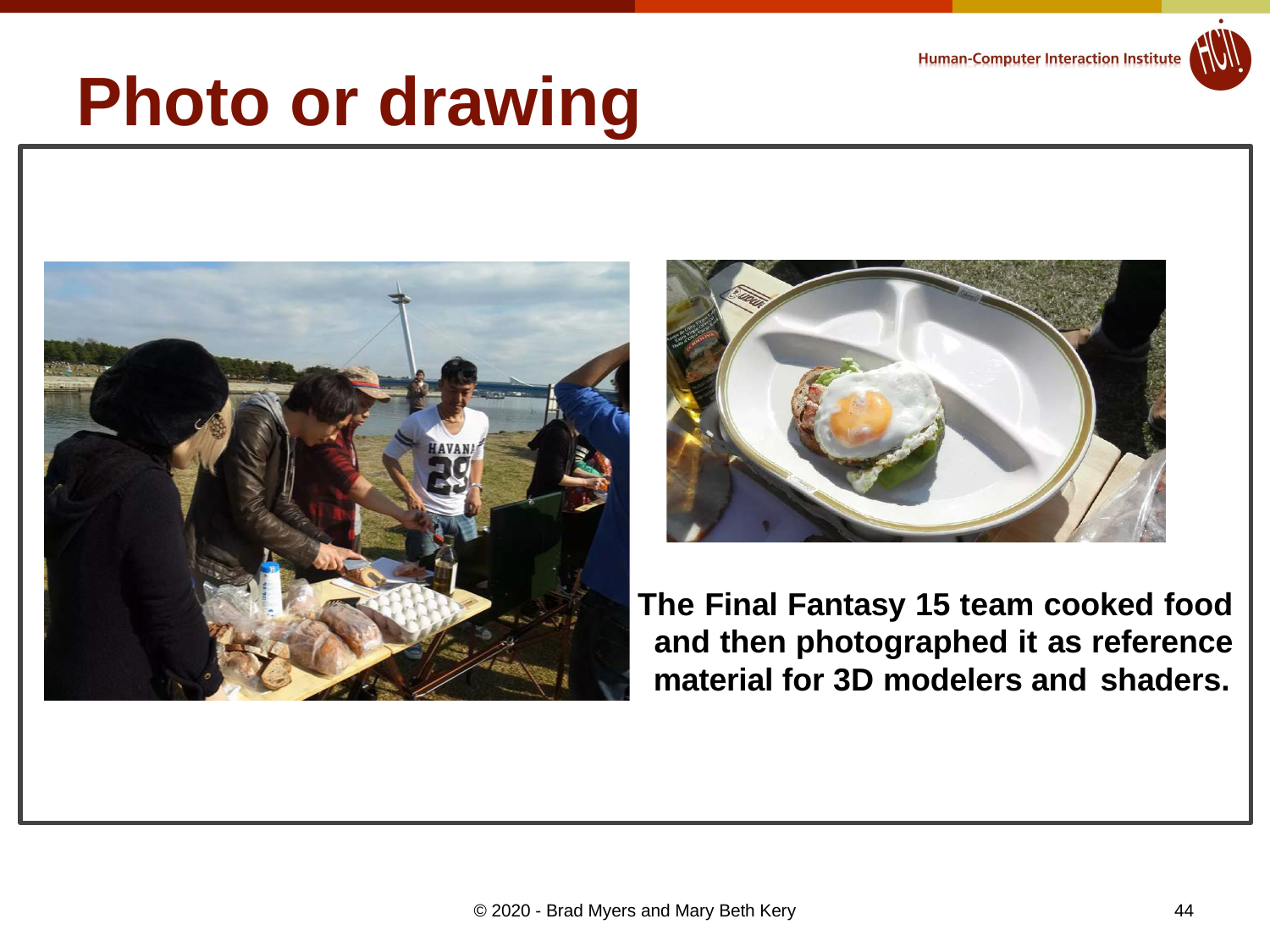

# Photo or drawing

The Final Fantasy 15 team cooked food  and then photographed it as reference  material for 3D modelers and shaders.
44
© 2020 - Brad Myers and Mary Beth Kery